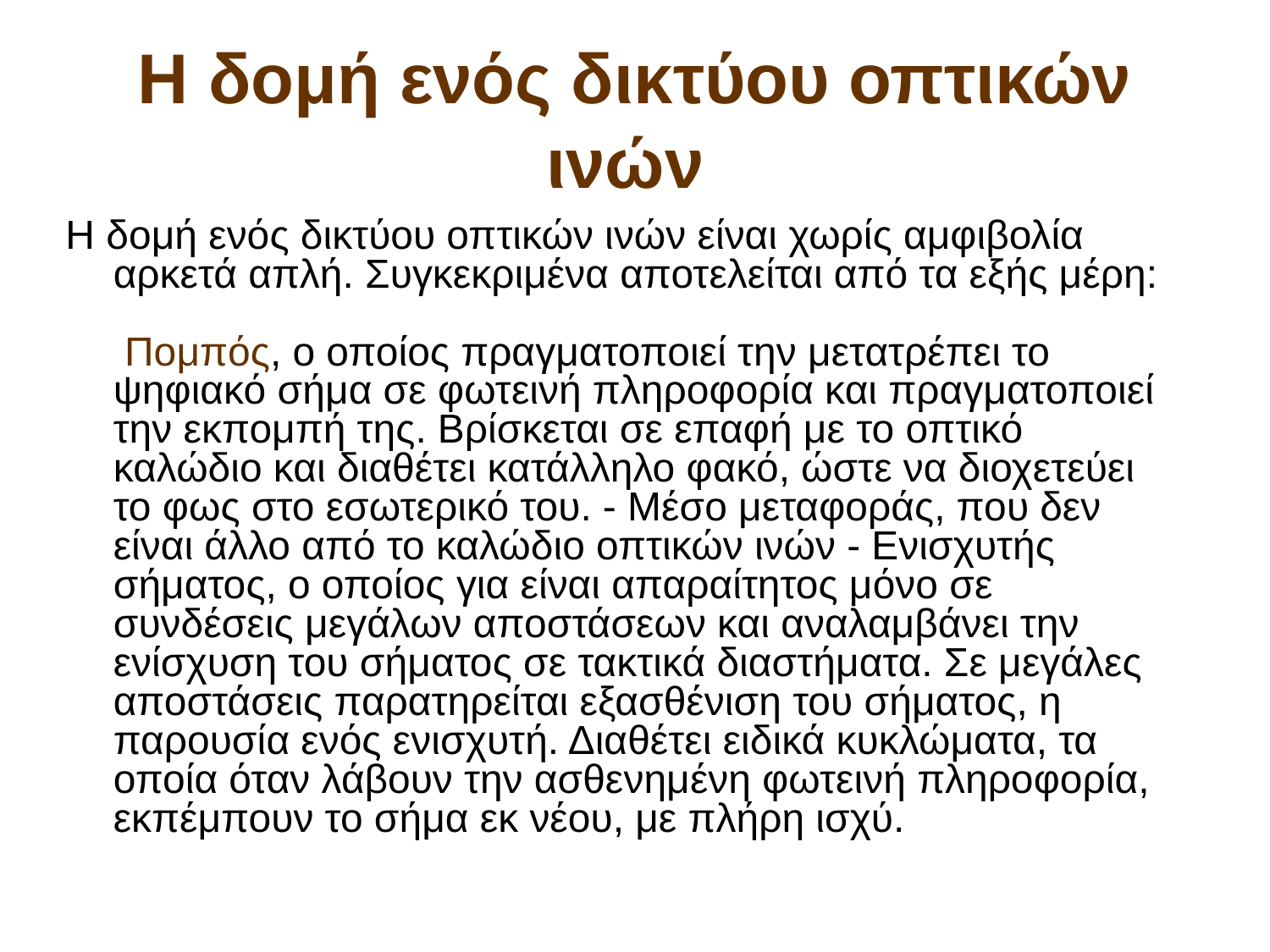

# Η δομή ενός δικτύου οπτικών ινών
Η δομή ενός δικτύου οπτικών ινών είναι χωρίς αμφιβολία αρκετά απλή. Συγκεκριμένα αποτελείται από τα εξής μέρη: 
 Πομπός, ο οποίος πραγματοποιεί την μετατρέπει το ψηφιακό σήμα σε φωτεινή πληροφορία και πραγματοποιεί την εκπομπή της. Βρίσκεται σε επαφή με το οπτικό καλώδιο και διαθέτει κατάλληλο φακό, ώστε να διοχετεύει το φως στο εσωτερικό του. - Μέσο μεταφοράς, που δεν είναι άλλο από το καλώδιο οπτικών ινών - Ενισχυτής σήματος, ο οποίος για είναι απαραίτητος μόνο σε συνδέσεις μεγάλων αποστάσεων και αναλαμβάνει την ενίσχυση του σήματος σε τακτικά διαστήματα. Σε μεγάλες αποστάσεις παρατηρείται εξασθένιση του σήματος, η παρουσία ενός ενισχυτή. Διαθέτει ειδικά κυκλώματα, τα οποία όταν λάβουν την ασθενημένη φωτεινή πληροφορία, εκπέμπουν το σήμα εκ νέου, με πλήρη ισχύ.